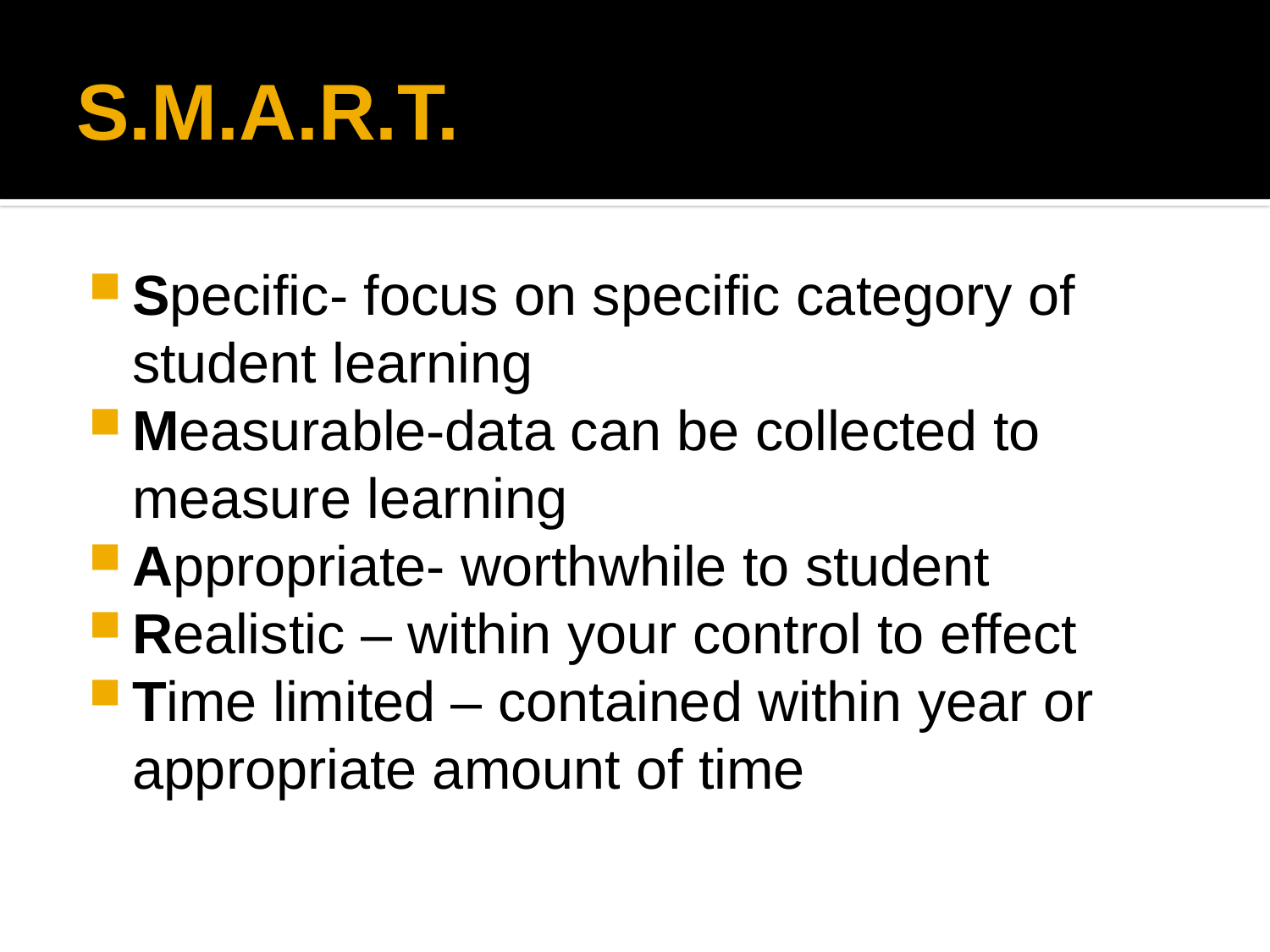

# S.M.A.R.T.
Specific- focus on specific category of student learning
Measurable-data can be collected to measure learning
Appropriate- worthwhile to student
Realistic – within your control to effect
Time limited – contained within year or appropriate amount of time